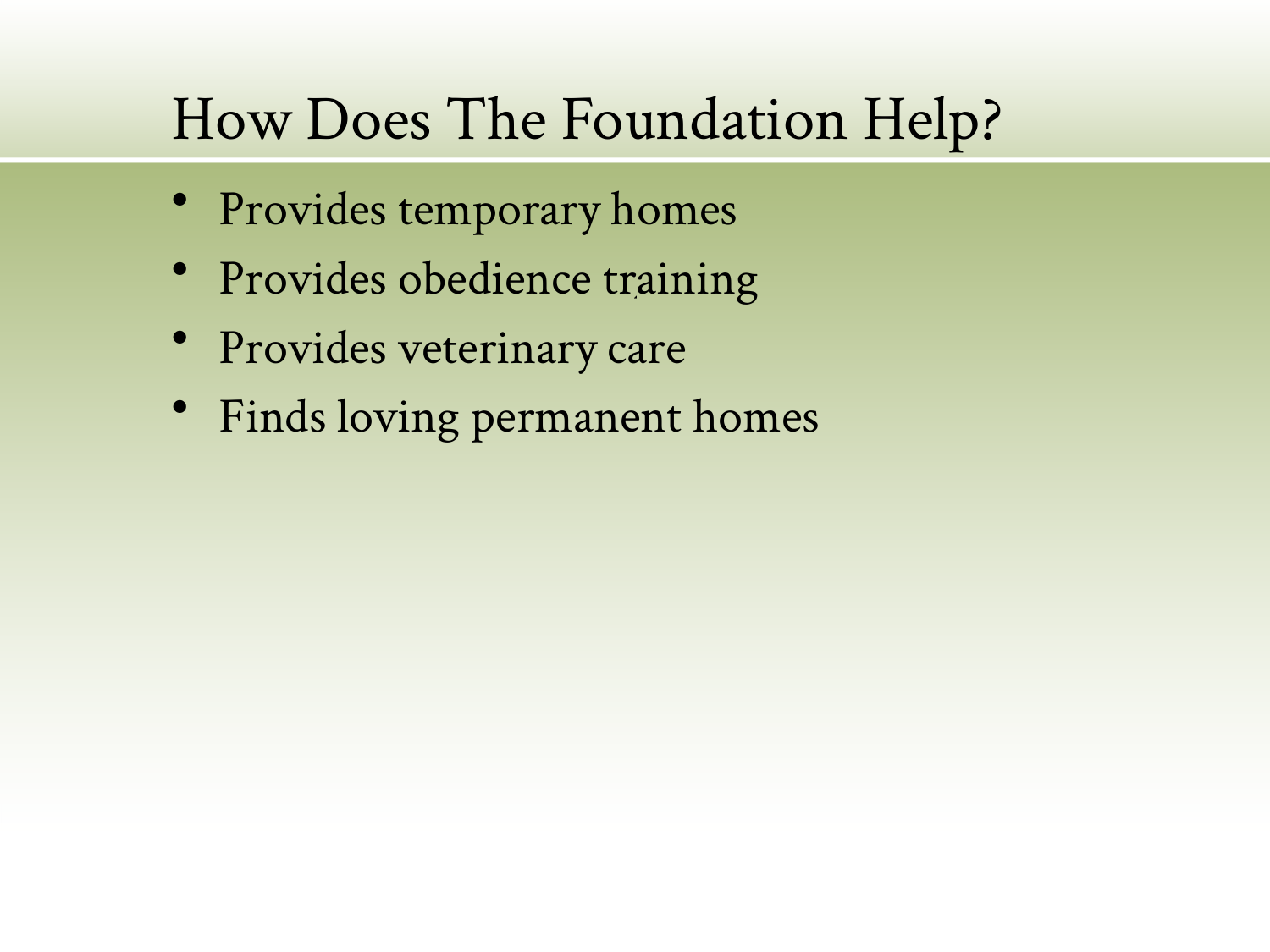

# How Does The Foundation Help?
Provides temporary homes
Provides obedience training
Provides veterinary care
Finds loving permanent homes